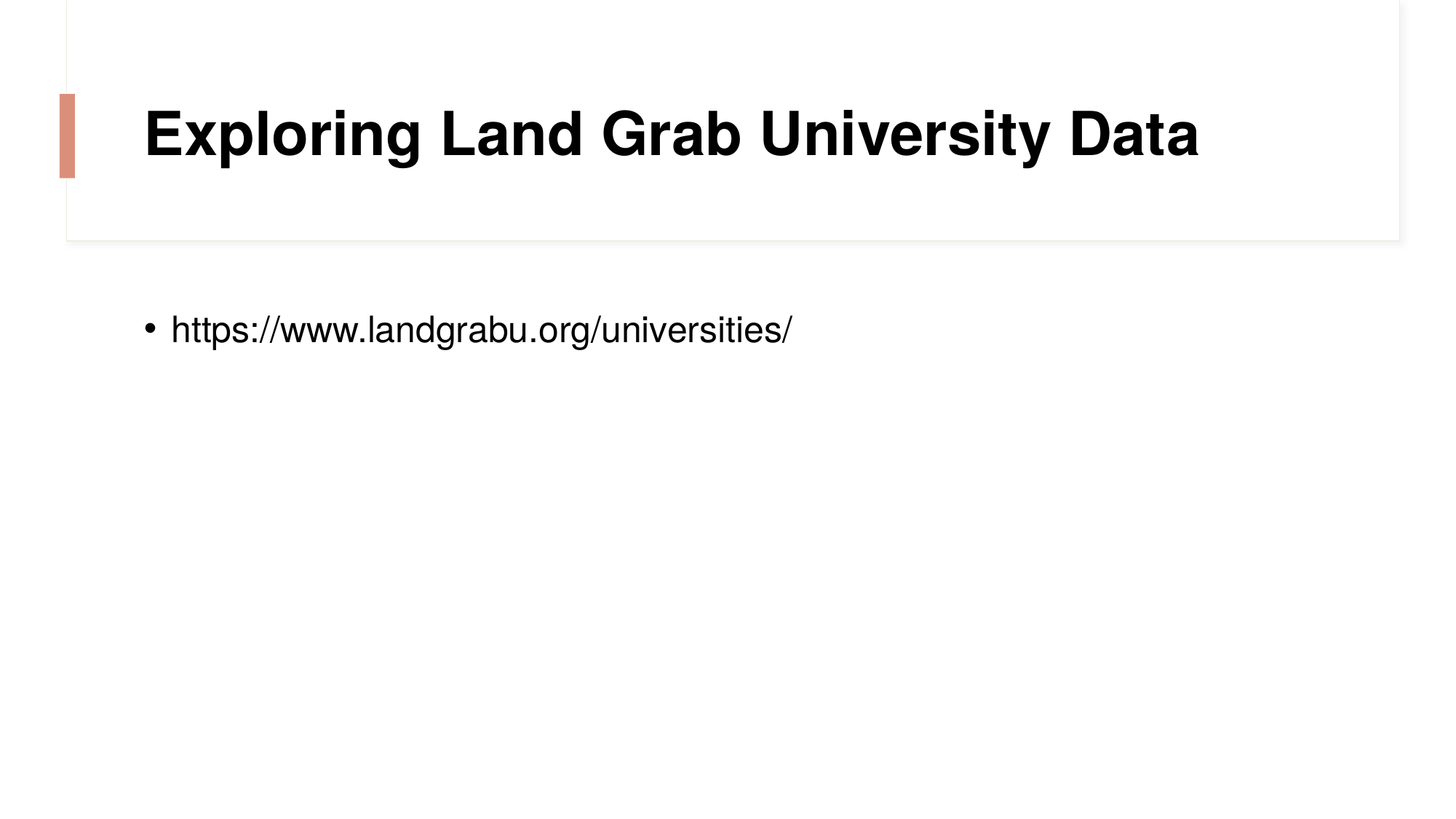

# Exploring Land Grab University Data
https://www.landgrabu.org/universities/